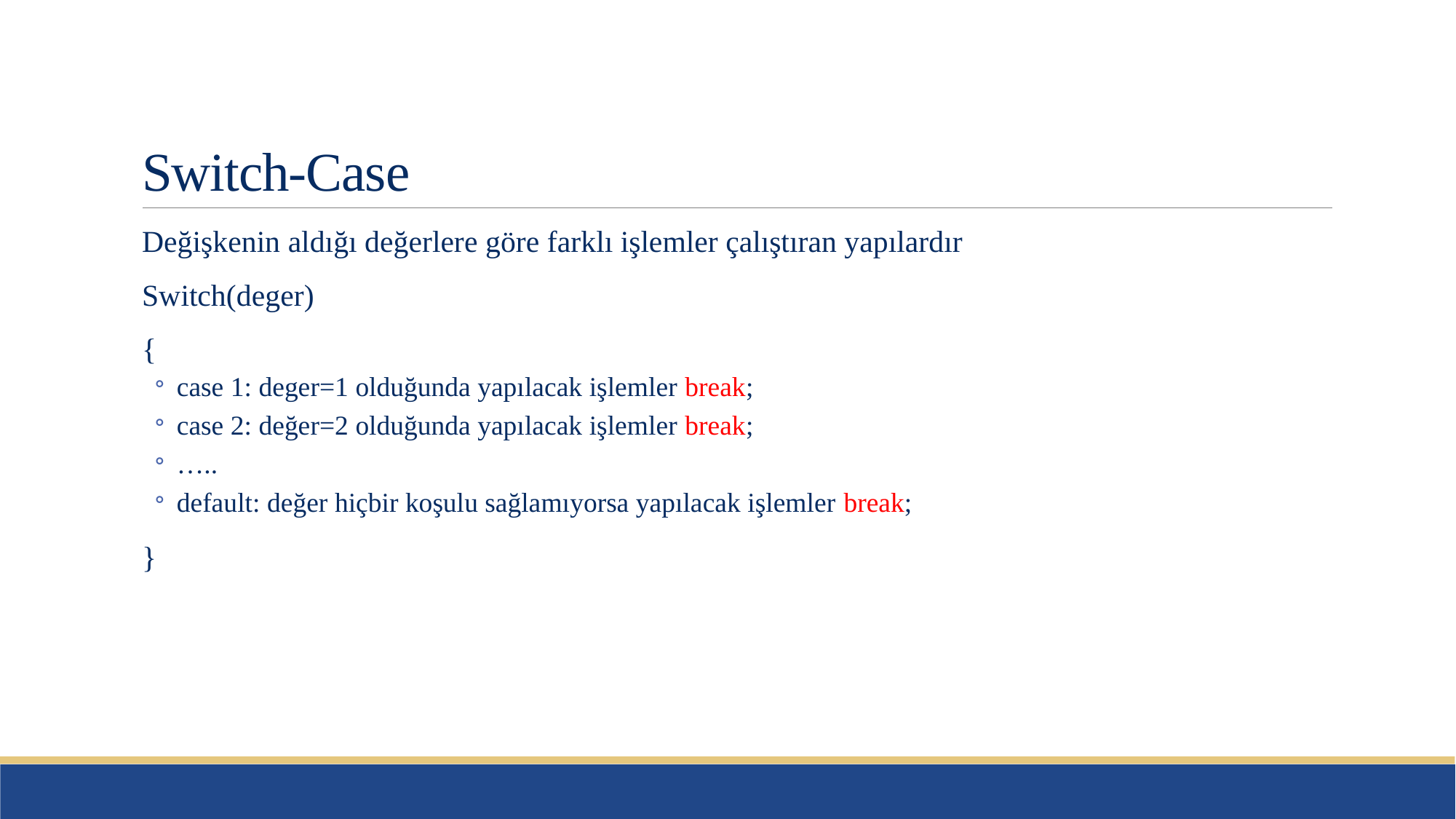

# Switch-Case
Değişkenin aldığı değerlere göre farklı işlemler çalıştıran yapılardır
Switch(deger)
{
case 1: deger=1 olduğunda yapılacak işlemler break;
case 2: değer=2 olduğunda yapılacak işlemler break;
…..
default: değer hiçbir koşulu sağlamıyorsa yapılacak işlemler break;
}